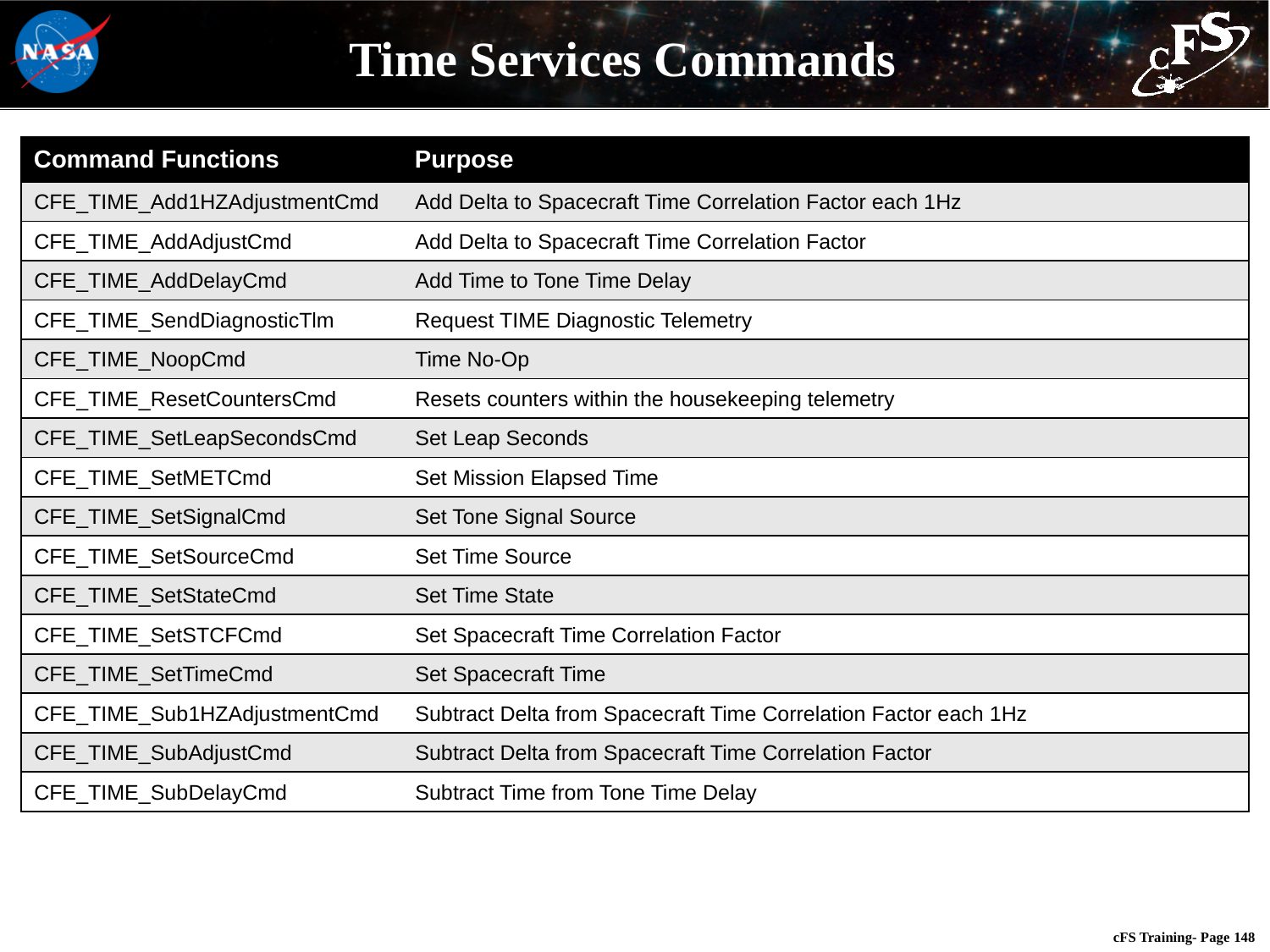

# Time Services Commands
| Command Functions | Purpose |
| --- | --- |
| CFE\_TIME\_Add1HZAdjustmentCmd | Add Delta to Spacecraft Time Correlation Factor each 1Hz |
| CFE\_TIME\_AddAdjustCmd | Add Delta to Spacecraft Time Correlation Factor |
| CFE\_TIME\_AddDelayCmd | Add Time to Tone Time Delay |
| CFE\_TIME\_SendDiagnosticTlm | Request TIME Diagnostic Telemetry |
| CFE\_TIME\_NoopCmd | Time No-Op |
| CFE\_TIME\_ResetCountersCmd | Resets counters within the housekeeping telemetry |
| CFE\_TIME\_SetLeapSecondsCmd | Set Leap Seconds |
| CFE\_TIME\_SetMETCmd | Set Mission Elapsed Time |
| CFE\_TIME\_SetSignalCmd | Set Tone Signal Source |
| CFE\_TIME\_SetSourceCmd | Set Time Source |
| CFE\_TIME\_SetStateCmd | Set Time State |
| CFE\_TIME\_SetSTCFCmd | Set Spacecraft Time Correlation Factor |
| CFE\_TIME\_SetTimeCmd | Set Spacecraft Time |
| CFE\_TIME\_Sub1HZAdjustmentCmd | Subtract Delta from Spacecraft Time Correlation Factor each 1Hz |
| CFE\_TIME\_SubAdjustCmd | Subtract Delta from Spacecraft Time Correlation Factor |
| CFE\_TIME\_SubDelayCmd | Subtract Time from Tone Time Delay |